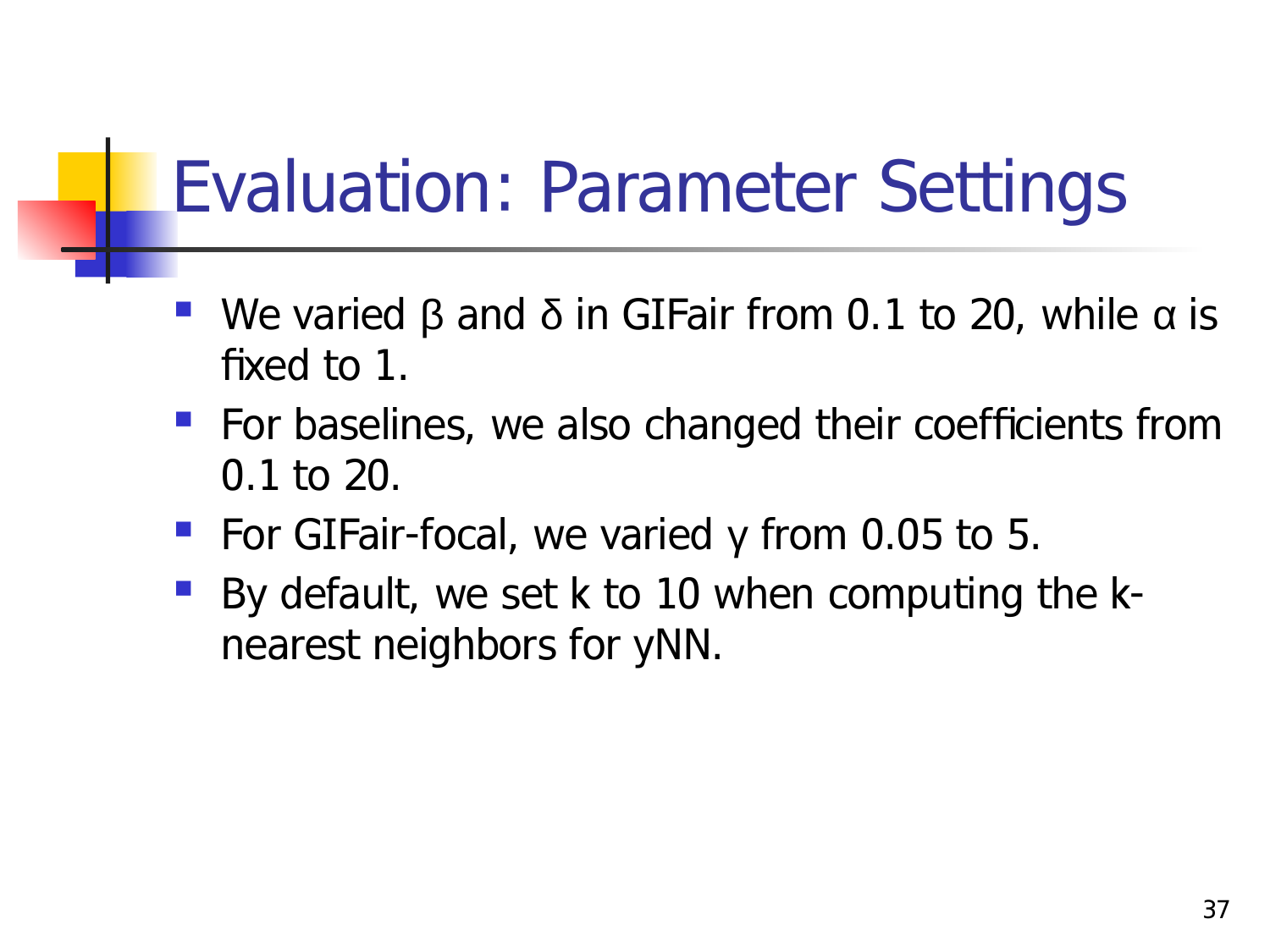

# Evaluation: Parameter Settings
We varied β and δ in GIFair from 0.1 to 20, while α is fixed to 1.
For baselines, we also changed their coefficients from 0.1 to 20.
For GIFair-focal, we varied γ from 0.05 to 5.
By default, we set k to 10 when computing the k-nearest neighbors for yNN.
37